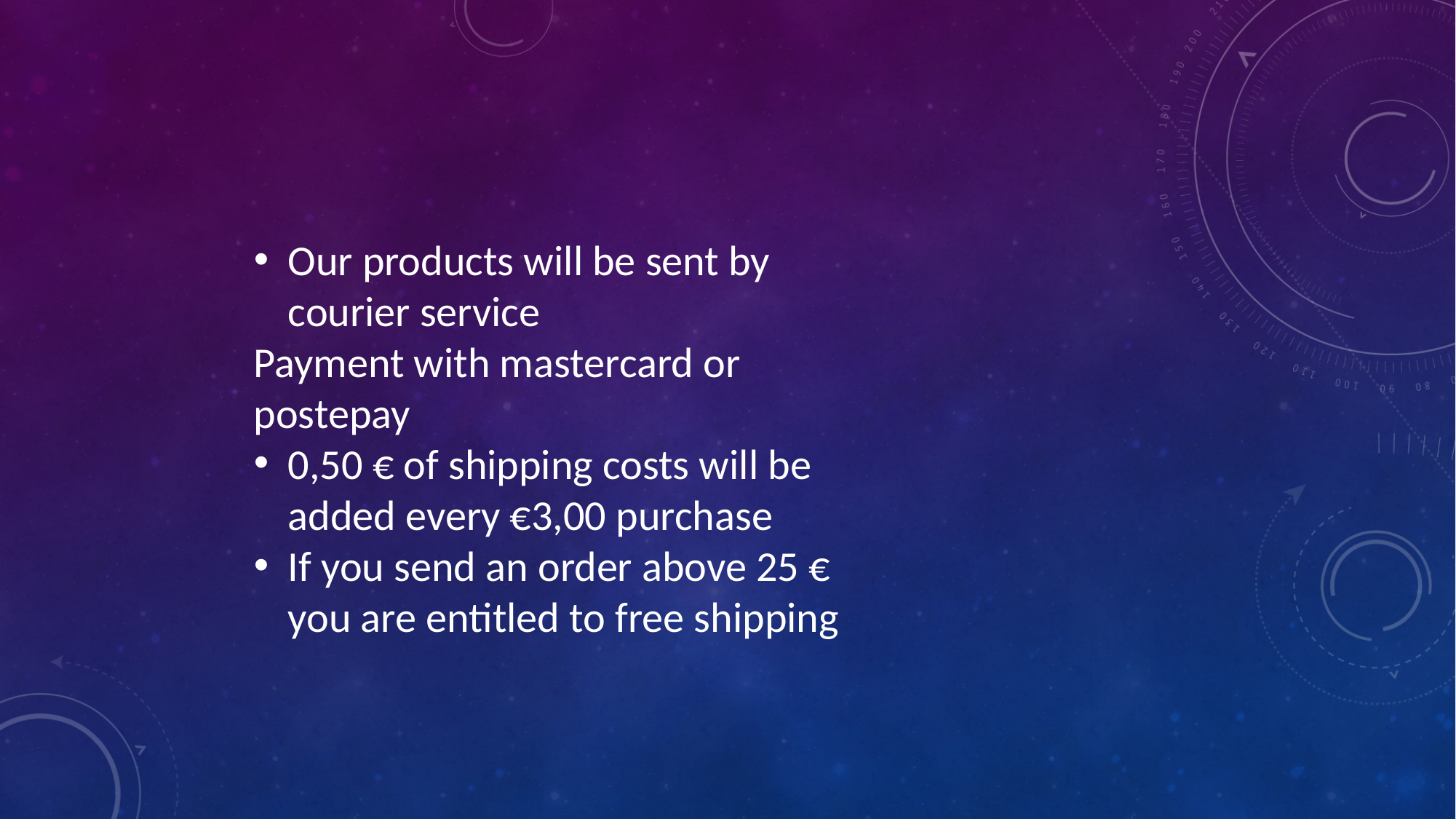

Our products will be sent by courier service
Payment with mastercard or postepay
0,50 € of shipping costs will be added every €3,00 purchase
If you send an order above 25 € you are entitled to free shipping